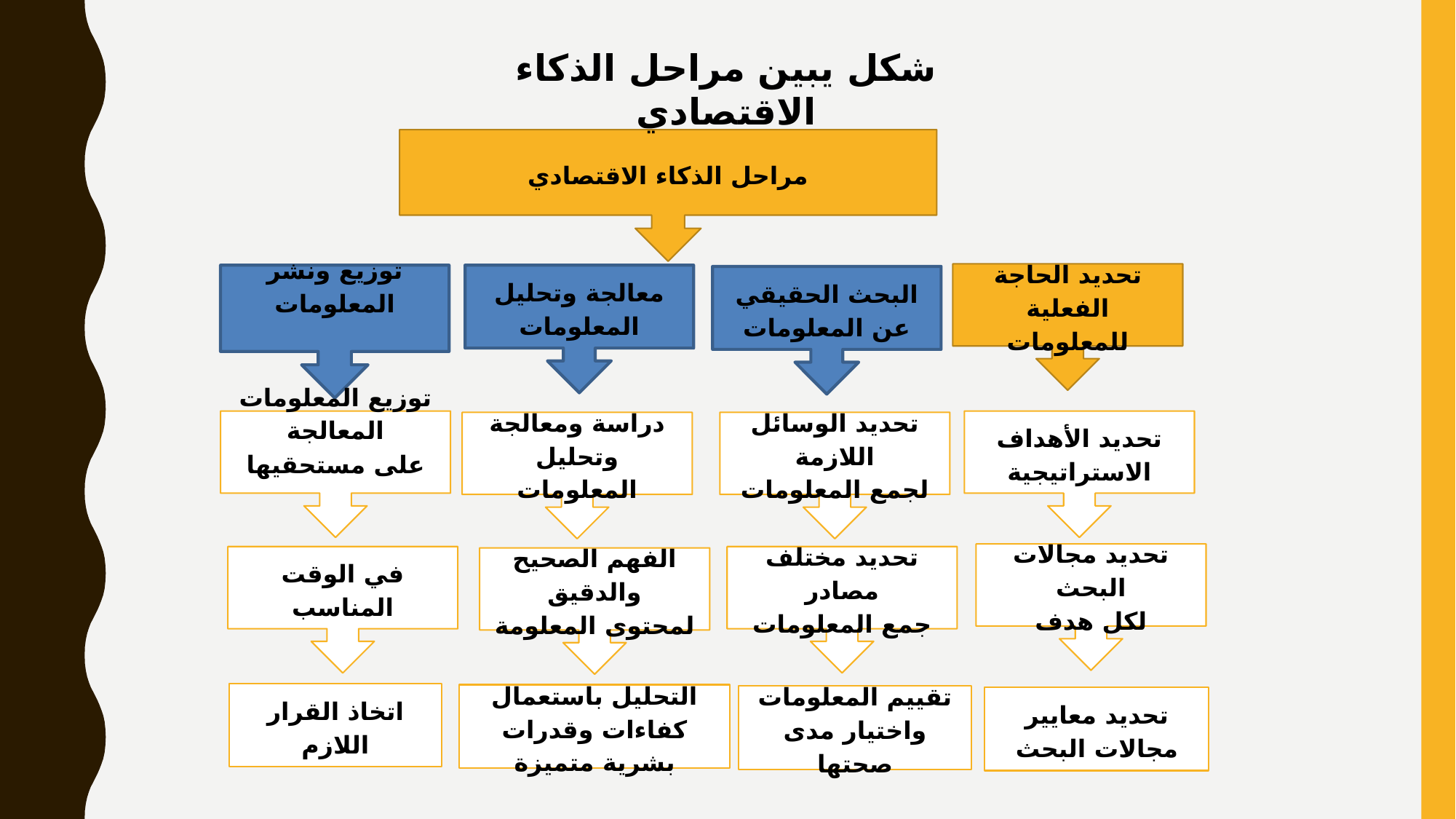

شكل يبين مراحل الذكاء الاقتصادي
مراحل الذكاء الاقتصادي
تحديد الحاجة الفعلية للمعلومات
توزيع ونشر المعلومات

معالجة وتحليل المعلومات
البحث الحقيقي عن المعلومات
توزيع المعلومات المعالجة
على مستحقيها

تحديد الأهداف
الاستراتيجية
دراسة ومعالجة وتحليل
المعلومات
تحديد الوسائل اللازمة
لجمع المعلومات
تحديد مجالات البحث
لكل هدف
في الوقت المناسب
تحديد مختلف مصادر
جمع المعلومات
الفهم الصحيح والدقيق
لمحتوى المعلومة
اتخاذ القرار اللازم
التحليل باستعمال كفاءات وقدرات
بشرية متميزة
تقييم المعلومات واختيار مدى
صحتها
تحديد معايير مجالات البحث